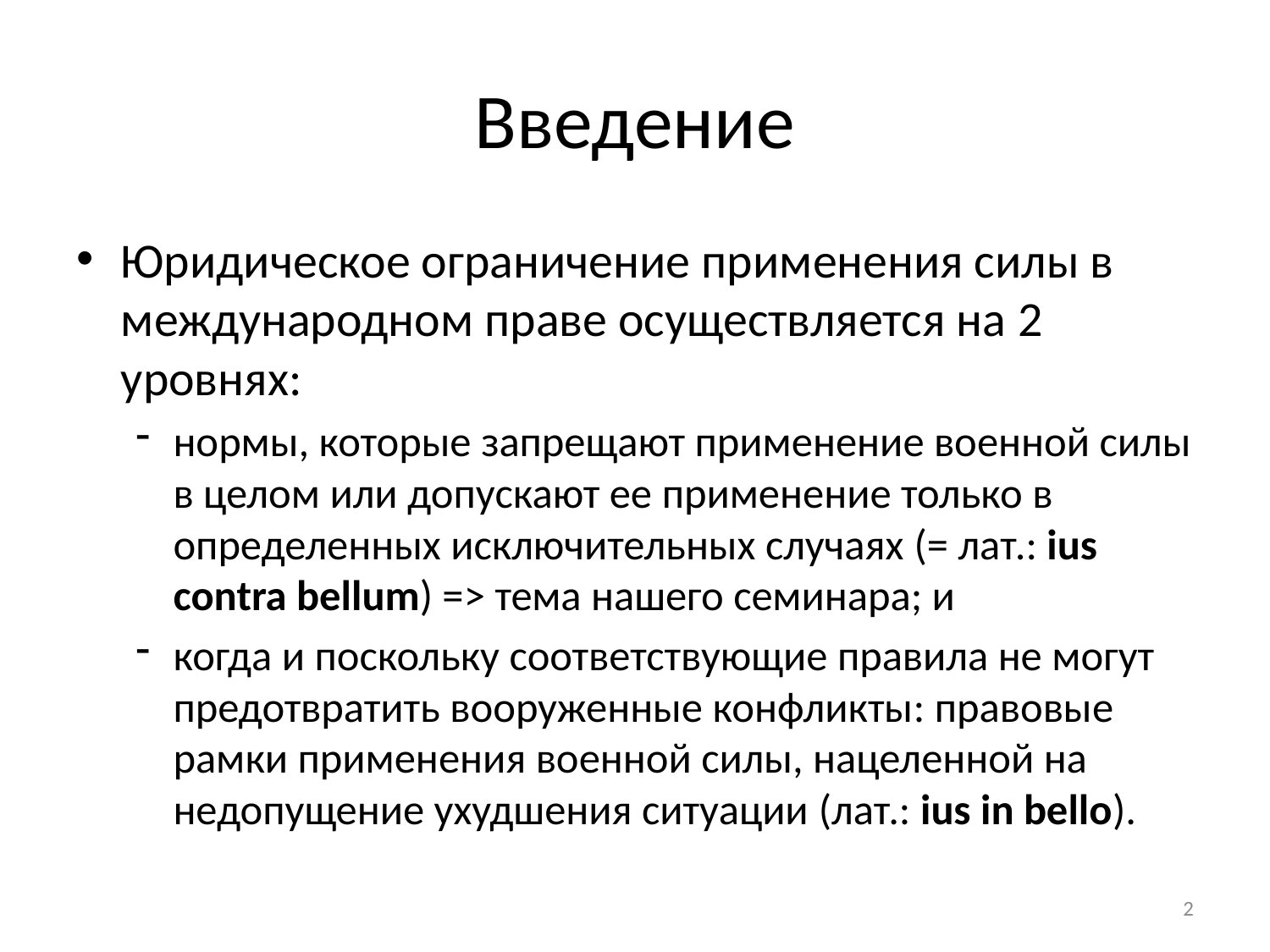

# Введение
Юридическое ограничение применения силы в международном праве осуществляется на 2 уровнях:
нормы, которые запрещают применение военной силы в целом или допускают ее применение только в определенных исключительных случаях (= лат.: ius contra bellum) => тема нашего семинара; и
когда и поскольку соответствующие правила не могут предотвратить вооруженные конфликты: правовые рамки применения военной силы, нацеленной на недопущение ухудшения ситуации (лат.: ius in bello).

2